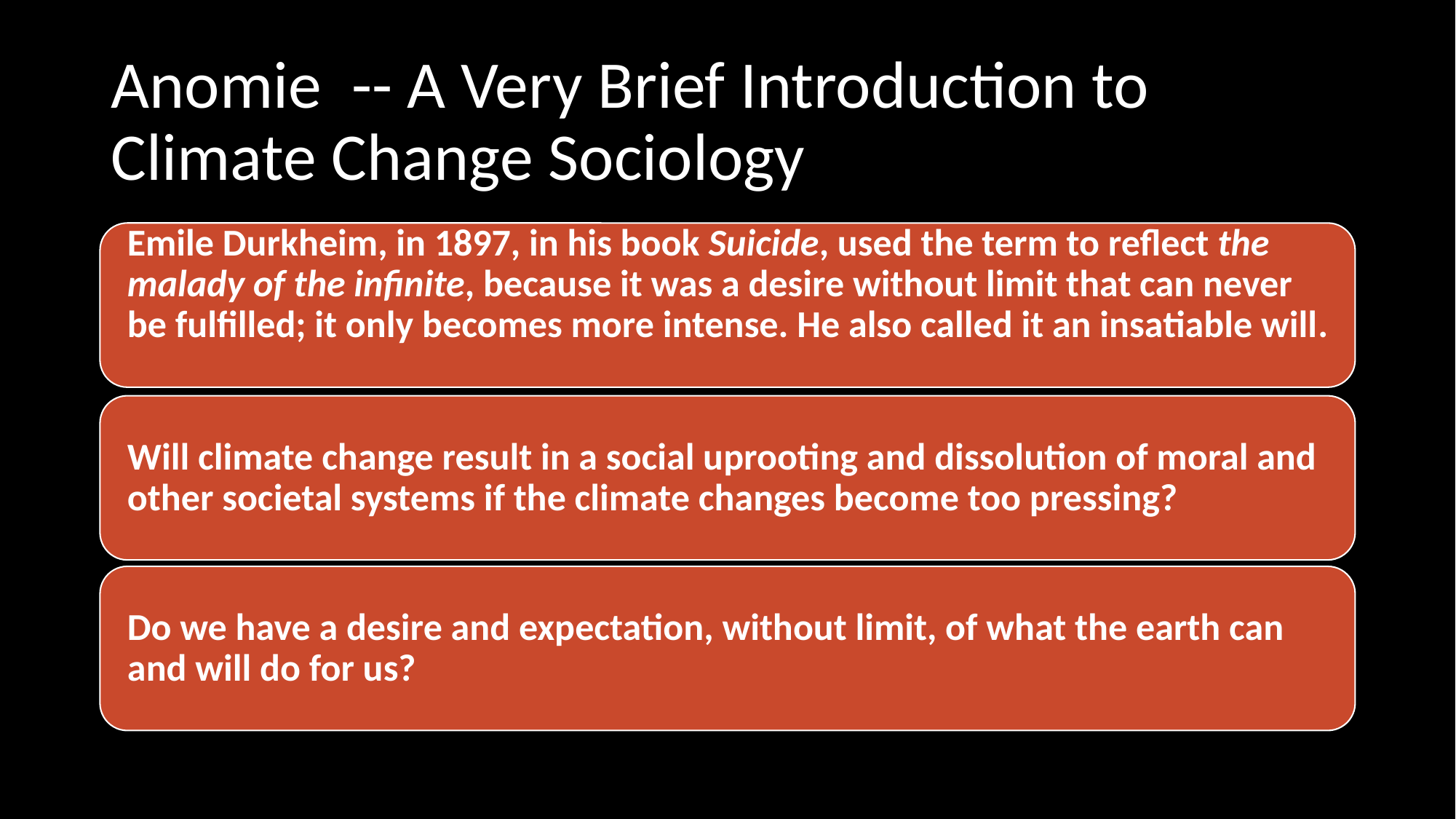

# Anomie  -- A Very Brief Introduction to Climate Change Sociology
Emile Durkheim, in 1897, in his book Suicide, used the term to reflect the malady of the infinite, because it was a desire without limit that can never be fulfilled; it only becomes more intense. He also called it an insatiable will.
Will climate change result in a social uprooting and dissolution of moral and other societal systems if the climate changes become too pressing?
Do we have a desire and expectation, without limit, of what the earth can and will do for us?